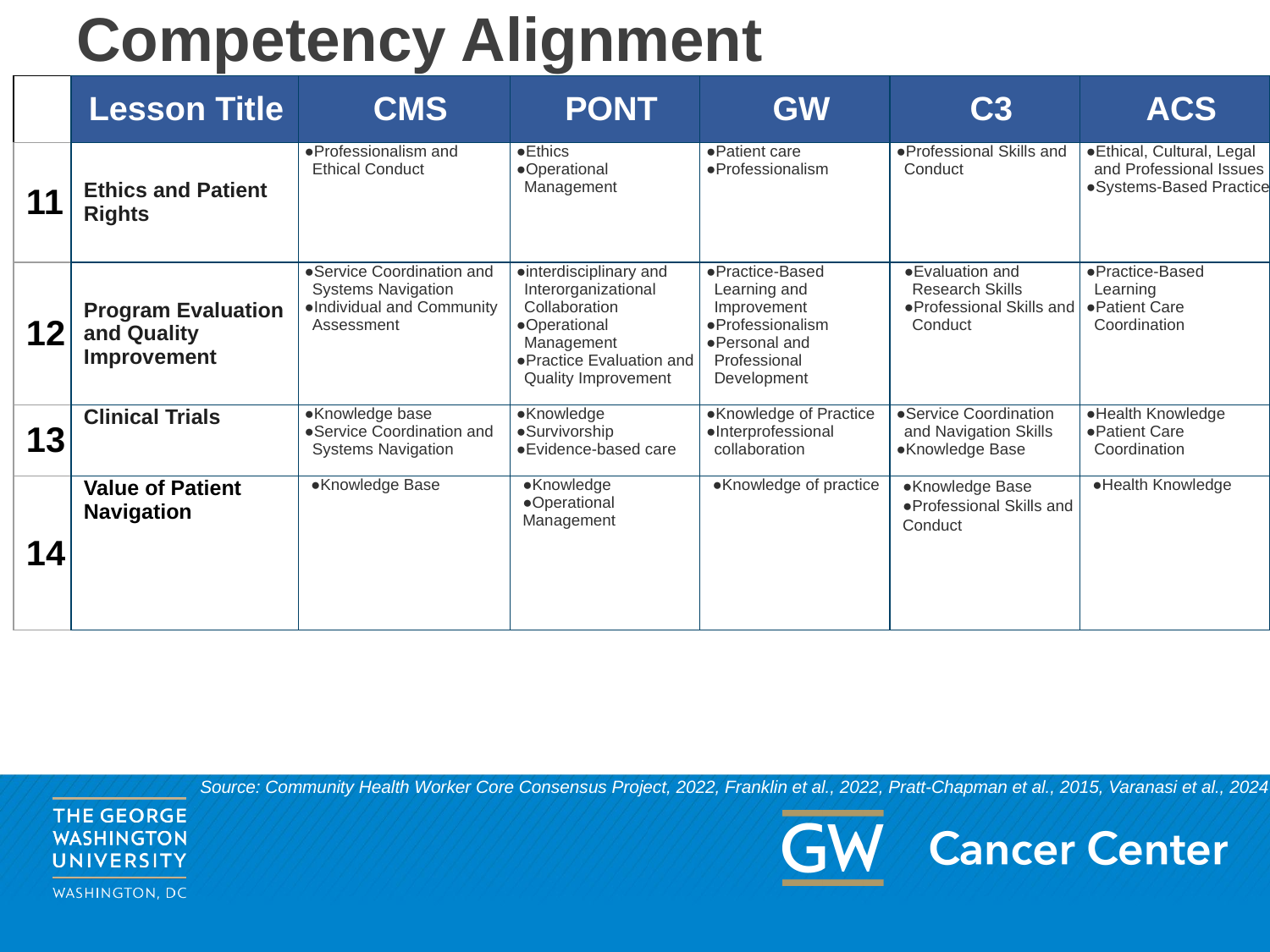

# Competency Alignment
|  | Lesson Title | CMS | PONT | GW | C3 | ACS |
| --- | --- | --- | --- | --- | --- | --- |
| 11 | Ethics and Patient Rights | Professionalism and Ethical Conduct | Ethics Operational Management | Patient care Professionalism | Professional Skills and Conduct | Ethical, Cultural, Legal and Professional Issues Systems-Based Practice |
| 12 | Program Evaluation and Quality Improvement | Service Coordination and Systems Navigation Individual and Community Assessment | interdisciplinary and Interorganizational Collaboration Operational Management Practice Evaluation and Quality Improvement | Practice-Based Learning and Improvement Professionalism Personal and Professional Development | Evaluation and Research Skills Professional Skills and Conduct | Practice-Based Learning Patient Care Coordination |
| 13 | Clinical Trials | Knowledge base Service Coordination and Systems Navigation | Knowledge Survivorship Evidence-based care | Knowledge of Practice Interprofessional collaboration | Service Coordination and Navigation Skills ​Knowledge Base | Health Knowledge Patient Care Coordination |
| 14 | Value of Patient Navigation | Knowledge Base | Knowledge Operational Management | Knowledge of practice | ​Knowledge Base Professional Skills and Conduct | Health Knowledge |
Source: Community Health Worker Core Consensus Project, 2022, Franklin et al., 2022, Pratt-Chapman et al., 2015, Varanasi et al., 2024